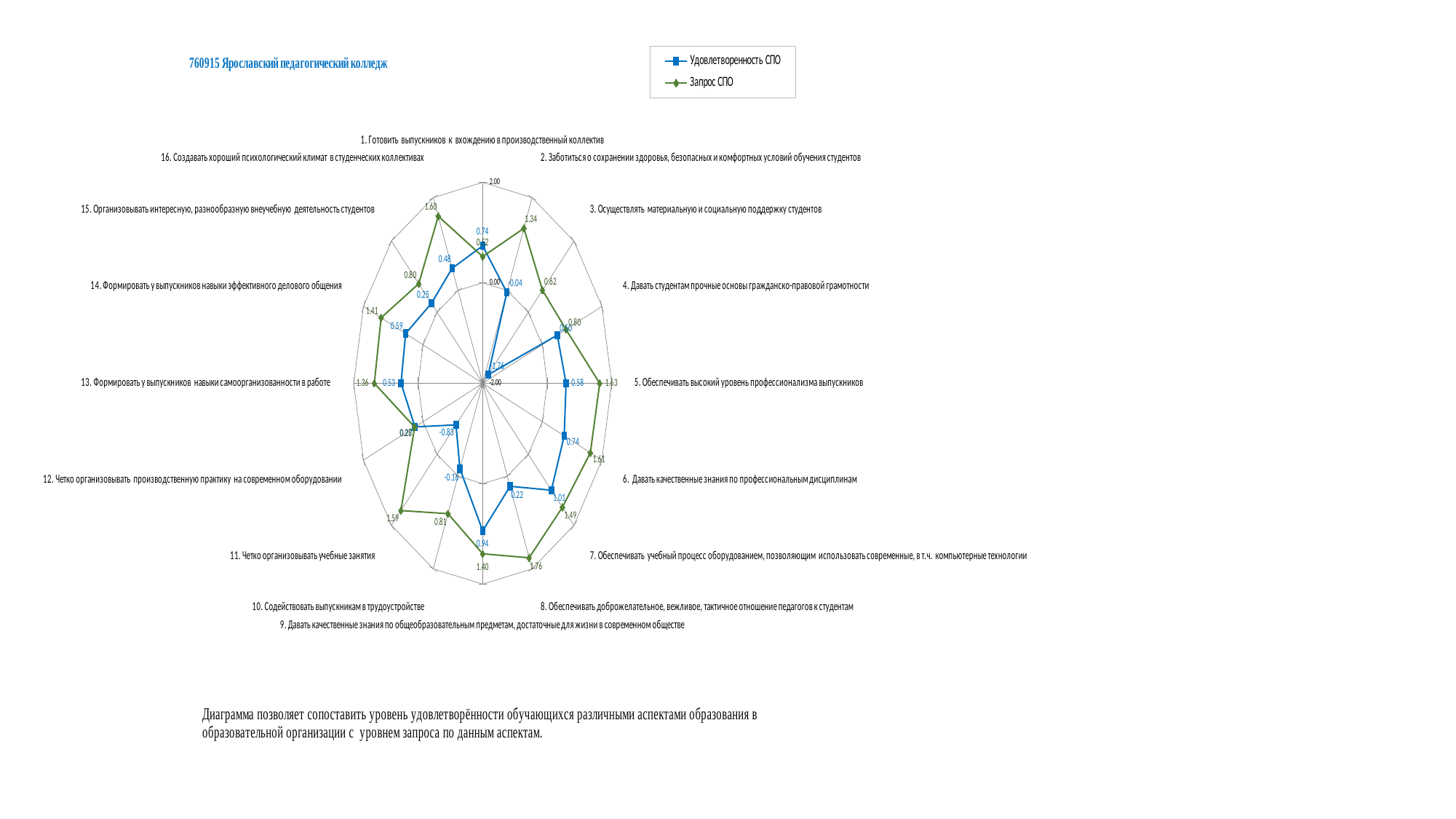

### Chart

| Category | Удовлетворенность СПО | Запрос СПО |
|---|---|---|
| 1. Готовить  выпускников  к  вхождению в производственный коллектив | 0.7365421710320545 | 0.521957602689938 |
| 2. Заботиться о сохранении здоровья, безопасных и комфортных условий обучения студентов | -0.041350951469942616 | 1.3389940996058778 |
| 3. Осуществлять  материальную и социальную поддержку студентов | -1.7590322363875355 | 0.6205654557660009 |
| 4. Давать студентам прочные основы гражданско-правовой грамотности | 0.5041039870175154 | 0.7966509076875384 |
| 5. Обеспечивать высокий уровень профессионализма выпускников | 0.5846825574759057 | 1.6277742407572016 |
| 6.  Давать качественные знания по профессиональным дисциплинам | 0.7353615326370635 | 1.6136874046034784 |
| 7. Обеспечивать  учебный процесс оборудованием, позволяющим  использовать современные, в т.ч.  компьютерные технологии | 1.0110405978682733 | 1.4939492972968322 |
| 8. Обеспечивать доброжелательное, вежливое, тактичное отношение педагогов к студентам | 0.22045561262008975 | 1.761599184217571 |
| 9. Давать качественные знания по общеобразовательным предметам, достаточные для жизни в современном обществе | 0.9379885971779975 | 1.395341444220771 |
| 10. Содействовать выпускникам в трудоустройстве | -0.1570535141793985 | 0.8107377438412617 |
| 11. Четко организовывать учебные занятия | -0.8285416013325083 | 1.5855137322960333 |
| 12. Четко организовывать  производственную практику  на современном оборудовании | 0.2729110075601737 | 0.28248138807664563 |
| 13. Формировать у выпускников  навыки самоорганизованности в работе | 0.5306683509049043 | 1.3601243538364627 |
| 14. Формировать у выпускников навыки эффективного делового общения | 0.5873389938646106 | 1.4094282803744942 |
| 15. Организовывать интересную, разнообразную внеучебную  деятельность студентов | 0.24908609369869333 | 0.8036943257644 |
| 16. Создавать хороший психологический климат  в студенческих коллективах | 0.4775396231301329 | 1.5996005684497567 |